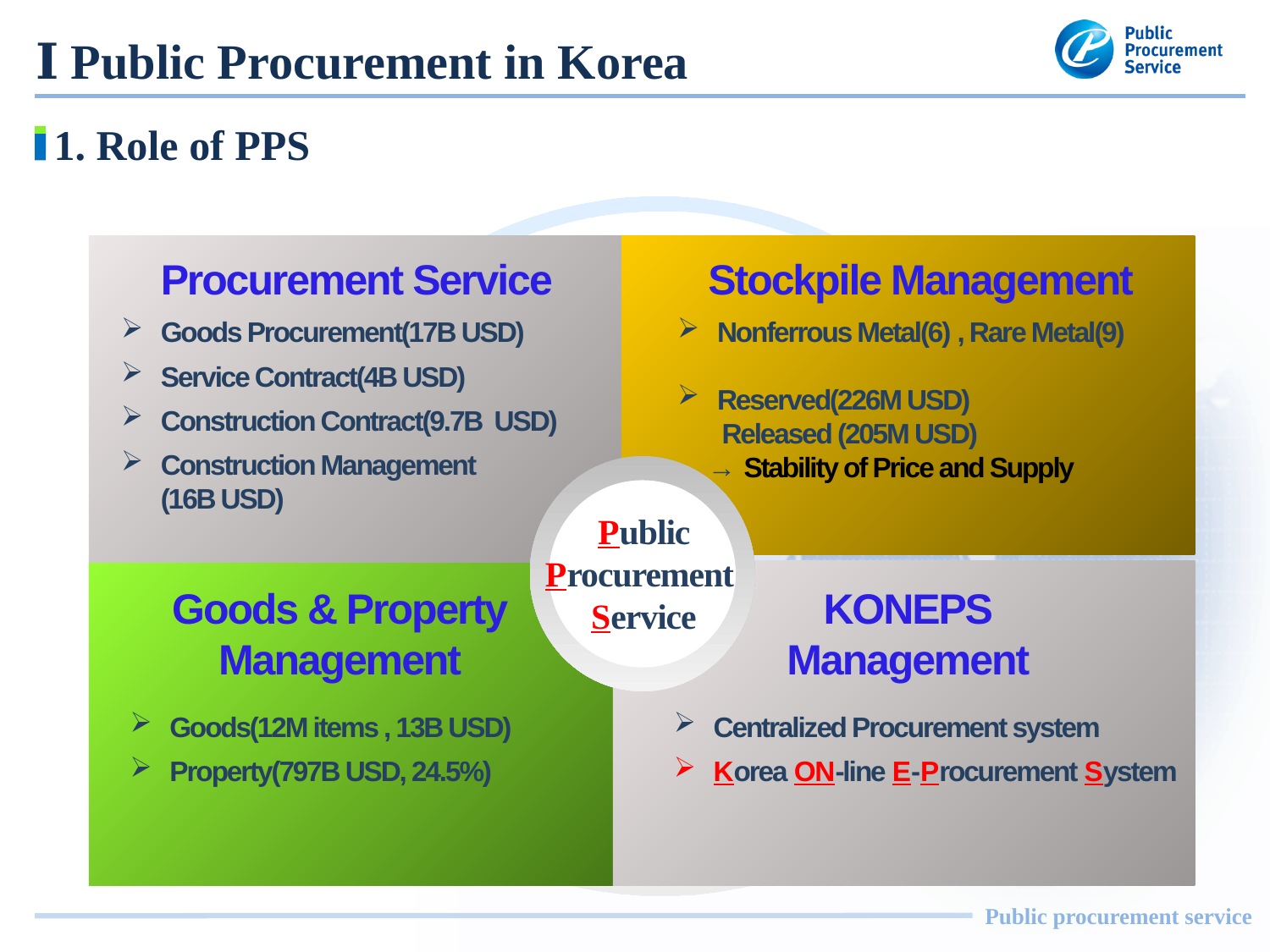

Ⅰ Public Procurement in Korea
1. Role of PPS

Procurement Service
Stockpile Management

Goods Procurement(17B USD)
Service Contract(4B USD)
Construction Contract(9.7B  USD)
Construction Management
(16B USD)
Nonferrous Metal(6) , Rare Metal(9)

Reserved(226M USD)
       Released (205M USD)
     → Stability of Price and Supply

Public Procurement
Service

Goods & Property
Management
KONEPS
Management
Goods(12M items , 13B USD)
Property(797B USD, 24.5%)
Centralized Procurement system
Korea ON-line E-Procurement System